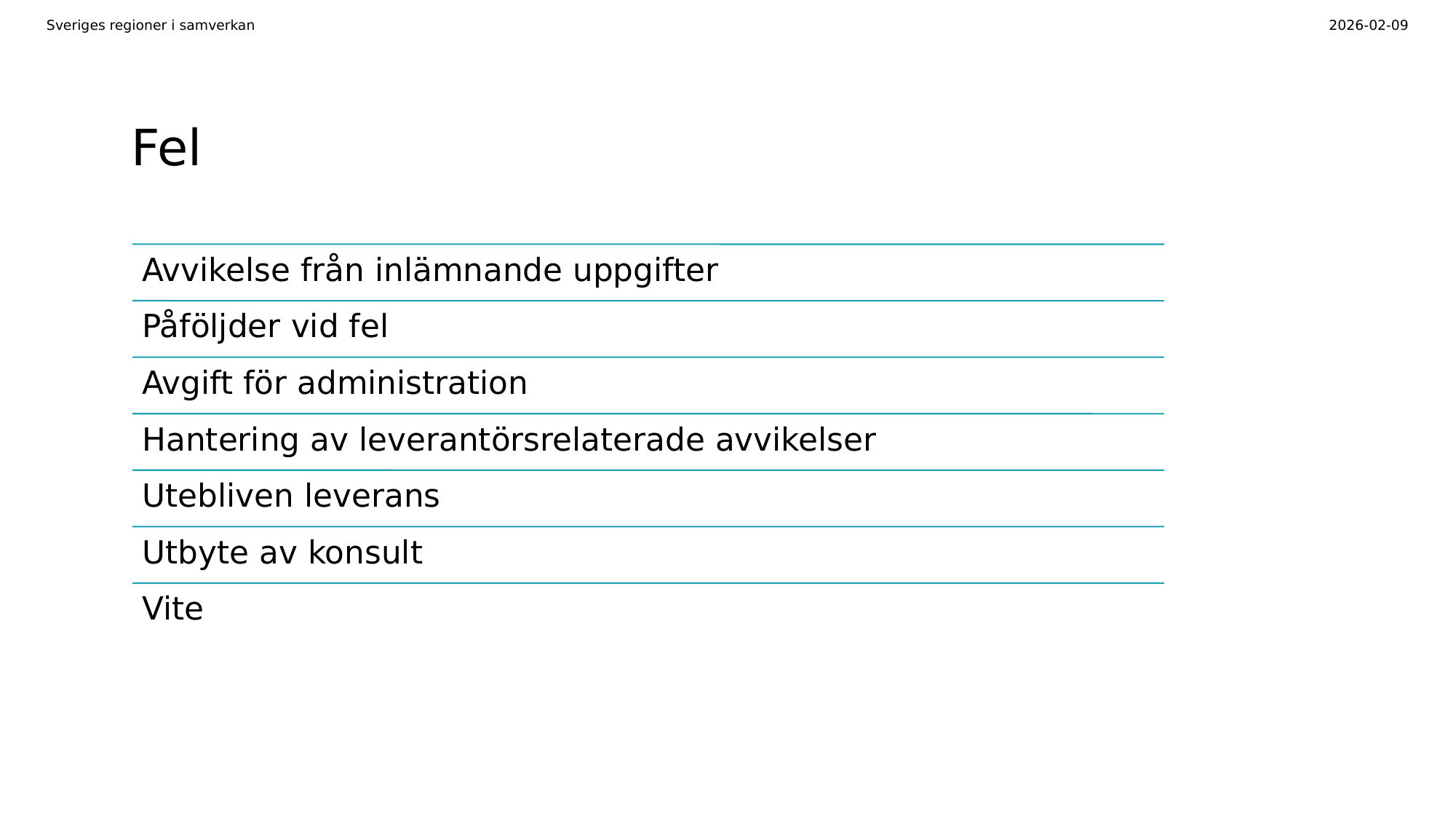

Sveriges regioner i samverkan
2026-02-09
# Fel
Avvikelse från inlämnande uppgifter
Påföljder vid fel
Avgift för administration
Hantering av leverantörsrelaterade avvikelser
Utebliven leverans
Utbyte av konsult
Vite